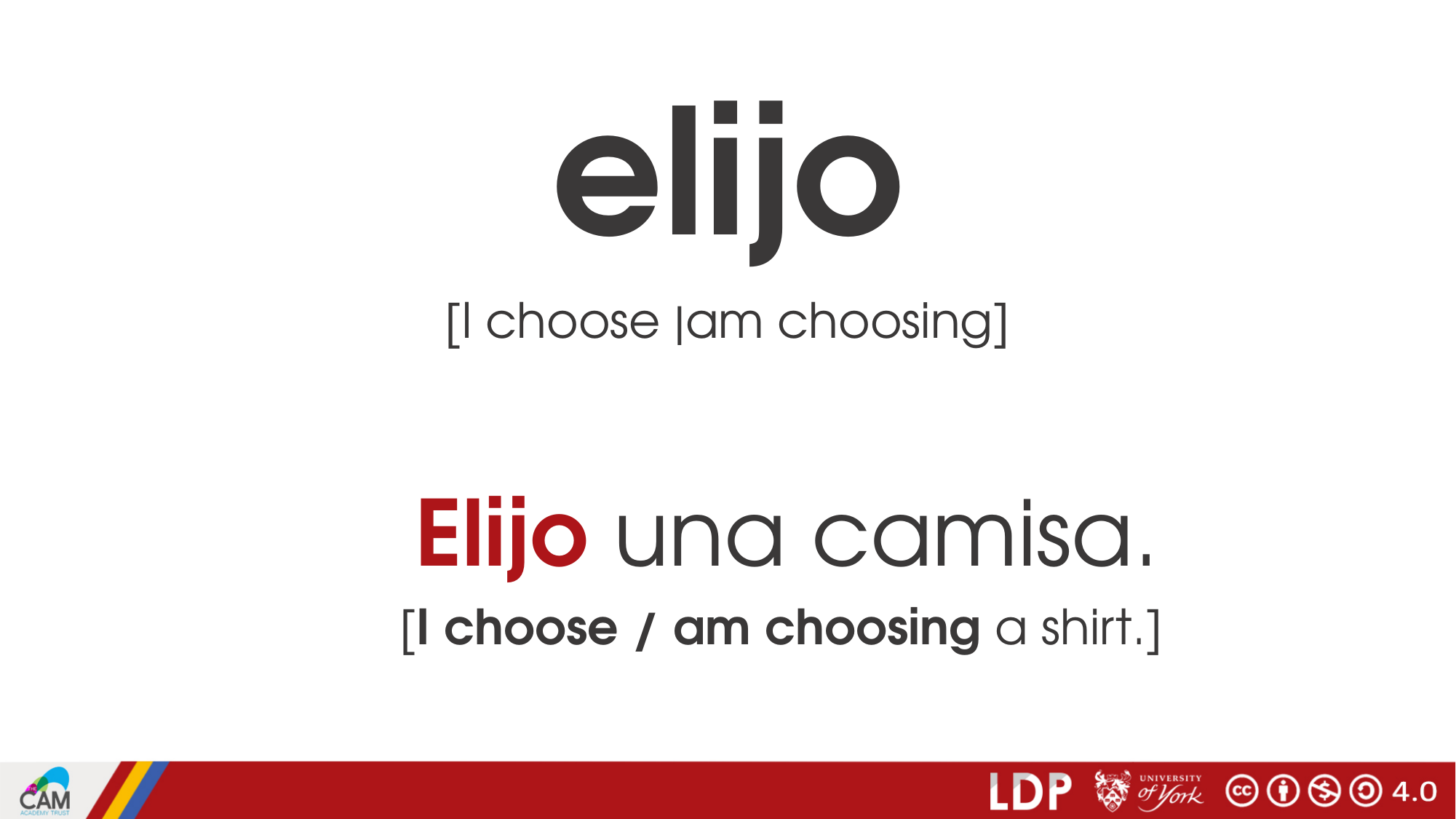

# elijo
[I choose |am choosing]
 Elijo una camisa.
[I choose / am choosing a shirt.]